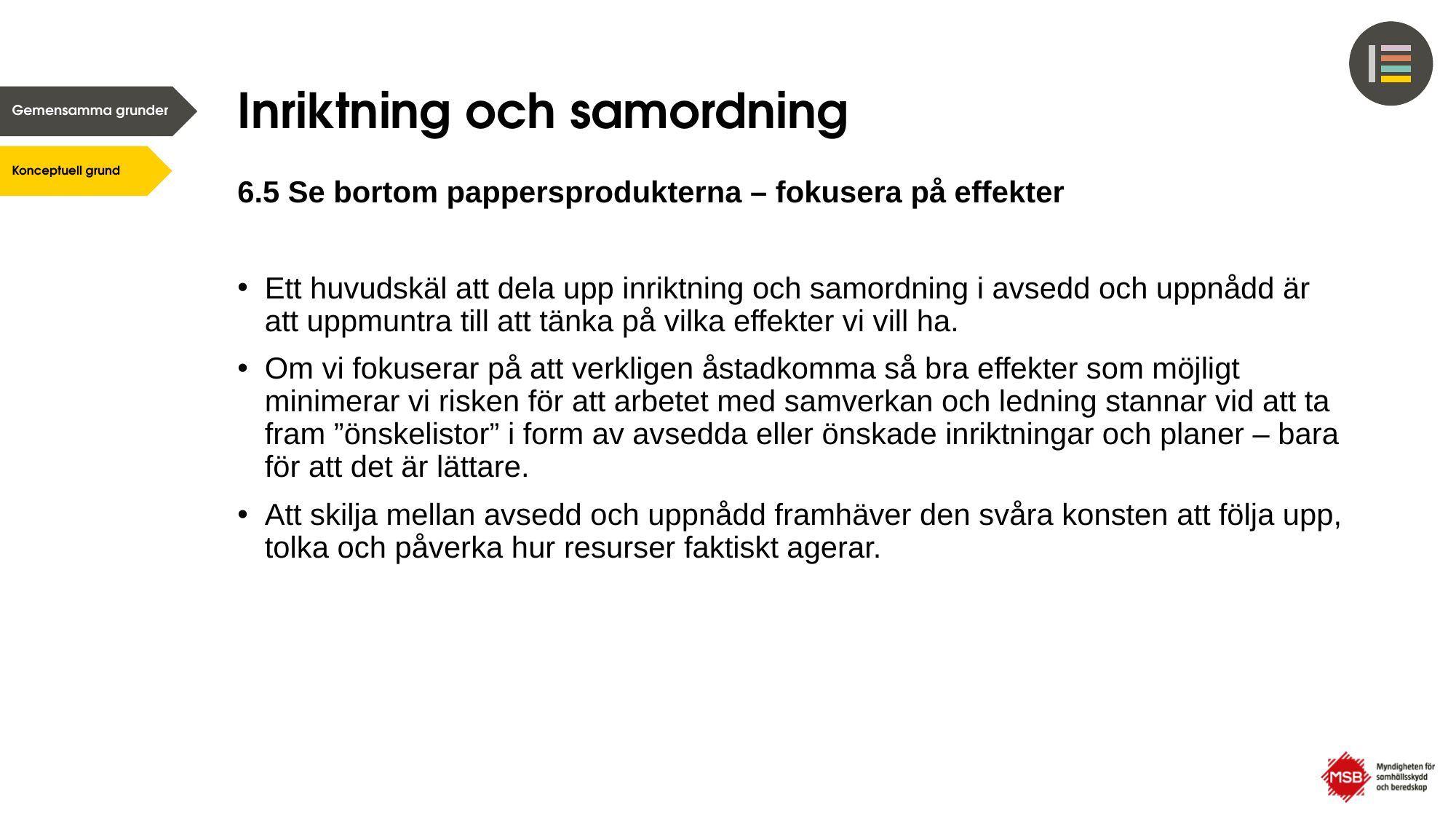

# Inriktning och samordning
6.5 Se bortom pappersprodukterna – fokusera på effekter

Ett huvudskäl att dela upp inriktning och samordning i avsedd och uppnådd är att uppmuntra till att tänka på vilka effekter vi vill ha.
Om vi fokuserar på att verkligen åstadkomma så bra effekter som möjligt minimerar vi risken för att arbetet med samverkan och ledning stannar vid att ta fram ”önskelistor” i form av avsedda eller önskade inriktningar och planer – bara för att det är lättare.
Att skilja mellan avsedd och uppnådd framhäver den svåra konsten att följa upp, tolka och påverka hur resurser faktiskt agerar.